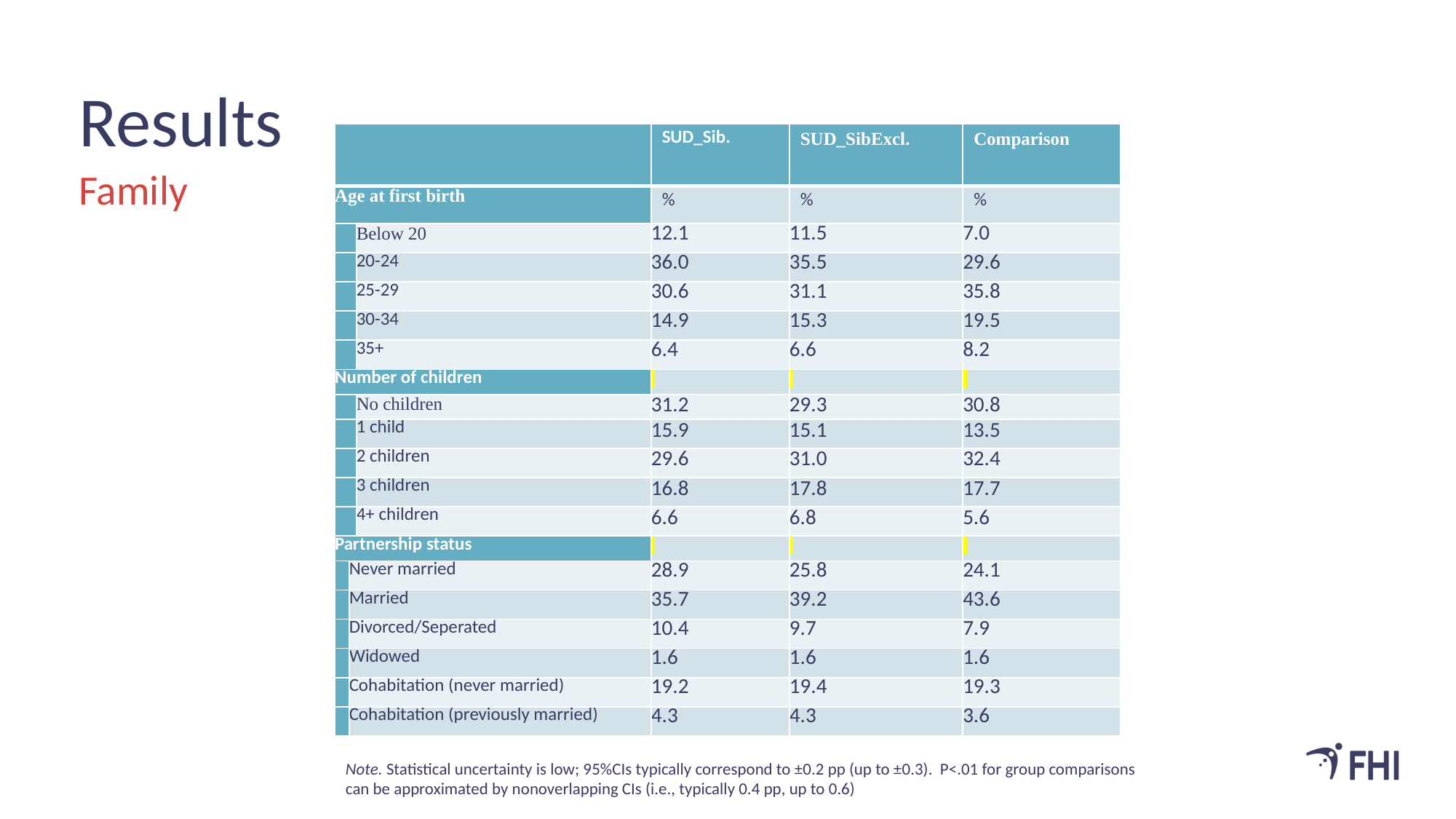

# Results
|  |  |  | SUD\_Sib. | SUD\_SibExcl. | Comparison |
| --- | --- | --- | --- | --- | --- |
| Age at first birth |  |  | % | % | % |
|  |  | Below 20 | 12.1 | 11.5 | 7.0 |
|  |  | 20-24 | 36.0 | 35.5 | 29.6 |
|  |  | 25-29 | 30.6 | 31.1 | 35.8 |
|  |  | 30-34 | 14.9 | 15.3 | 19.5 |
|  |  | 35+ | 6.4 | 6.6 | 8.2 |
| Number of children |  |  |  |  |  |
|  |  | No children | 31.2 | 29.3 | 30.8 |
|  |  | 1 child | 15.9 | 15.1 | 13.5 |
|  |  | 2 children | 29.6 | 31.0 | 32.4 |
|  |  | 3 children | 16.8 | 17.8 | 17.7 |
|  |  | 4+ children | 6.6 | 6.8 | 5.6 |
| Partnership status |  |  |  |  |  |
|  | Never married |  | 28.9 | 25.8 | 24.1 |
|  | Married |  | 35.7 | 39.2 | 43.6 |
|  | Divorced/Seperated |  | 10.4 | 9.7 | 7.9 |
|  | Widowed |  | 1.6 | 1.6 | 1.6 |
|  | Cohabitation (never married) |  | 19.2 | 19.4 | 19.3 |
|  | Cohabitation (previously married) |  | 4.3 | 4.3 | 3.6 |
Family
Note. Statistical uncertainty is low; 95%CIs typically correspond to ±0.2 pp (up to ±0.3).  P<.01 for group comparisons can be approximated by nonoverlapping CIs (i.e., typically 0.4 pp, up to 0.6)